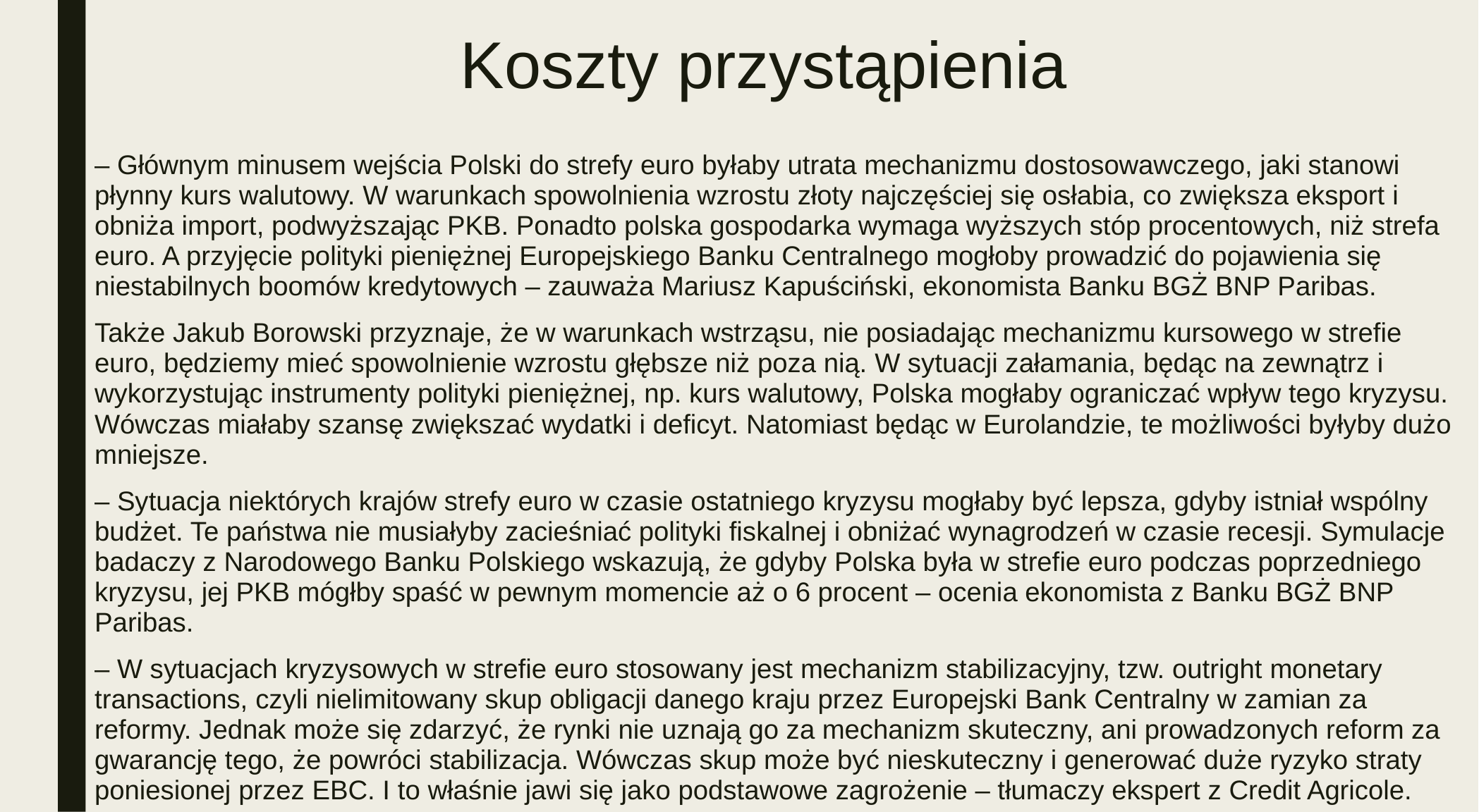

# Koszty przystąpienia
– Głównym minusem wejścia Polski do strefy euro byłaby utrata mechanizmu dostosowawczego, jaki stanowi płynny kurs walutowy. W warunkach spowolnienia wzrostu złoty najczęściej się osłabia, co zwiększa eksport i obniża import, podwyższając PKB. Ponadto polska gospodarka wymaga wyższych stóp procentowych, niż strefa euro. A przyjęcie polityki pieniężnej Europejskiego Banku Centralnego mogłoby prowadzić do pojawienia się niestabilnych boomów kredytowych – zauważa Mariusz Kapuściński, ekonomista Banku BGŻ BNP Paribas.
Także Jakub Borowski przyznaje, że w warunkach wstrząsu, nie posiadając mechanizmu kursowego w strefie euro, będziemy mieć spowolnienie wzrostu głębsze niż poza nią. W sytuacji załamania, będąc na zewnątrz i wykorzystując instrumenty polityki pieniężnej, np. kurs walutowy, Polska mogłaby ograniczać wpływ tego kryzysu. Wówczas miałaby szansę zwiększać wydatki i deficyt. Natomiast będąc w Eurolandzie, te możliwości byłyby dużo mniejsze.
– Sytuacja niektórych krajów strefy euro w czasie ostatniego kryzysu mogłaby być lepsza, gdyby istniał wspólny budżet. Te państwa nie musiałyby zacieśniać polityki fiskalnej i obniżać wynagrodzeń w czasie recesji. Symulacje badaczy z Narodowego Banku Polskiego wskazują, że gdyby Polska była w strefie euro podczas poprzedniego kryzysu, jej PKB mógłby spaść w pewnym momencie aż o 6 procent – ocenia ekonomista z Banku BGŻ BNP Paribas.
– W sytuacjach kryzysowych w strefie euro stosowany jest mechanizm stabilizacyjny, tzw. outright monetary transactions, czyli nielimitowany skup obligacji danego kraju przez Europejski Bank Centralny w zamian za reformy. Jednak może się zdarzyć, że rynki nie uznają go za mechanizm skuteczny, ani prowadzonych reform za gwarancję tego, że powróci stabilizacja. Wówczas skup może być nieskuteczny i generować duże ryzyko straty poniesionej przez EBC. I to właśnie jawi się jako podstawowe zagrożenie – tłumaczy ekspert z Credit Agricole.